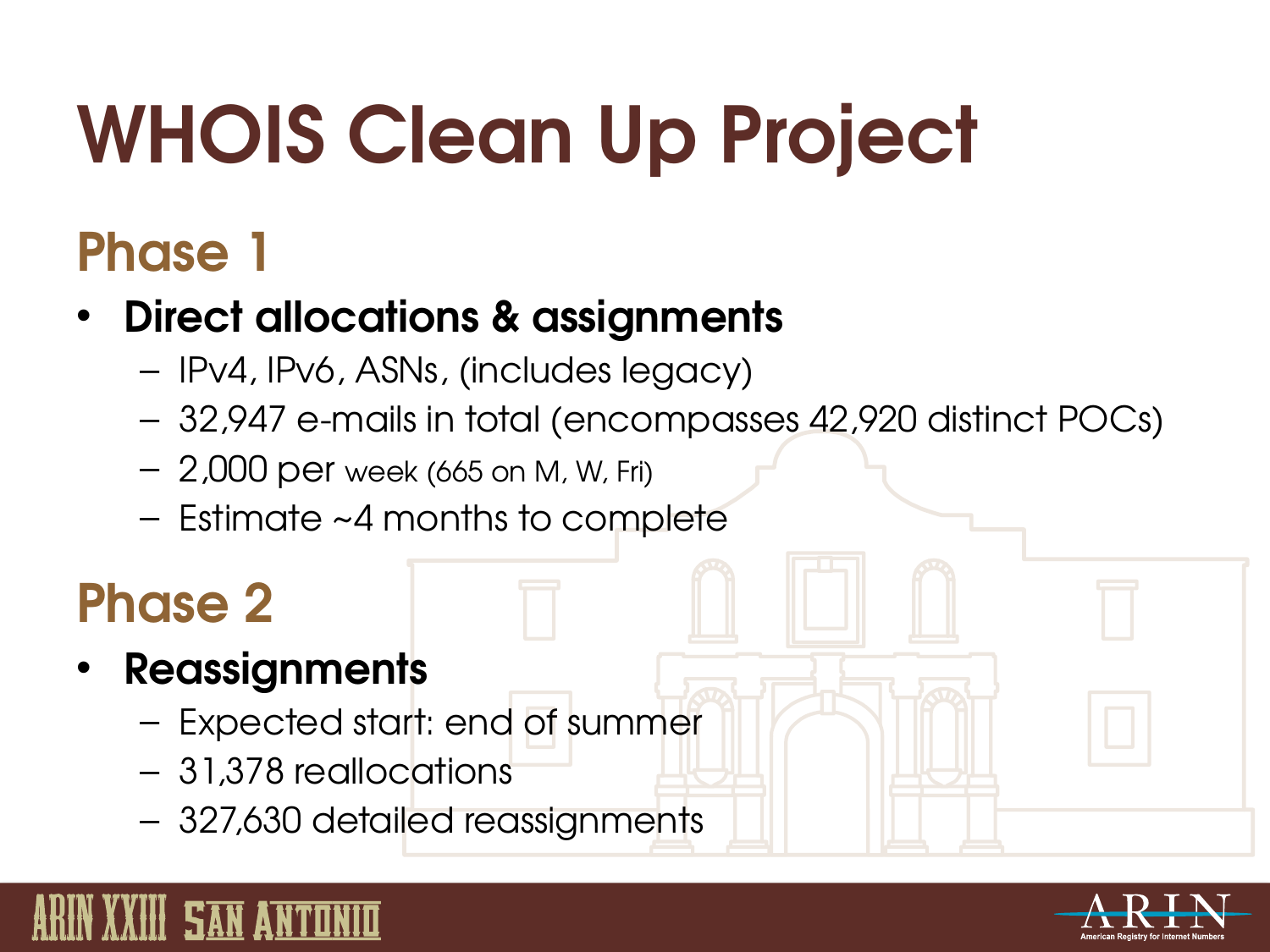

# WHOIS Clean Up Project
Phase 1
Direct allocations & assignments
IPv4, IPv6, ASNs, (includes legacy)
32,947 e-mails in total (encompasses 42,920 distinct POCs)
2,000 per week (665 on M, W, Fri)
Estimate ~4 months to complete
Phase 2
Reassignments
Expected start: end of summer
31,378 reallocations
327,630 detailed reassignments